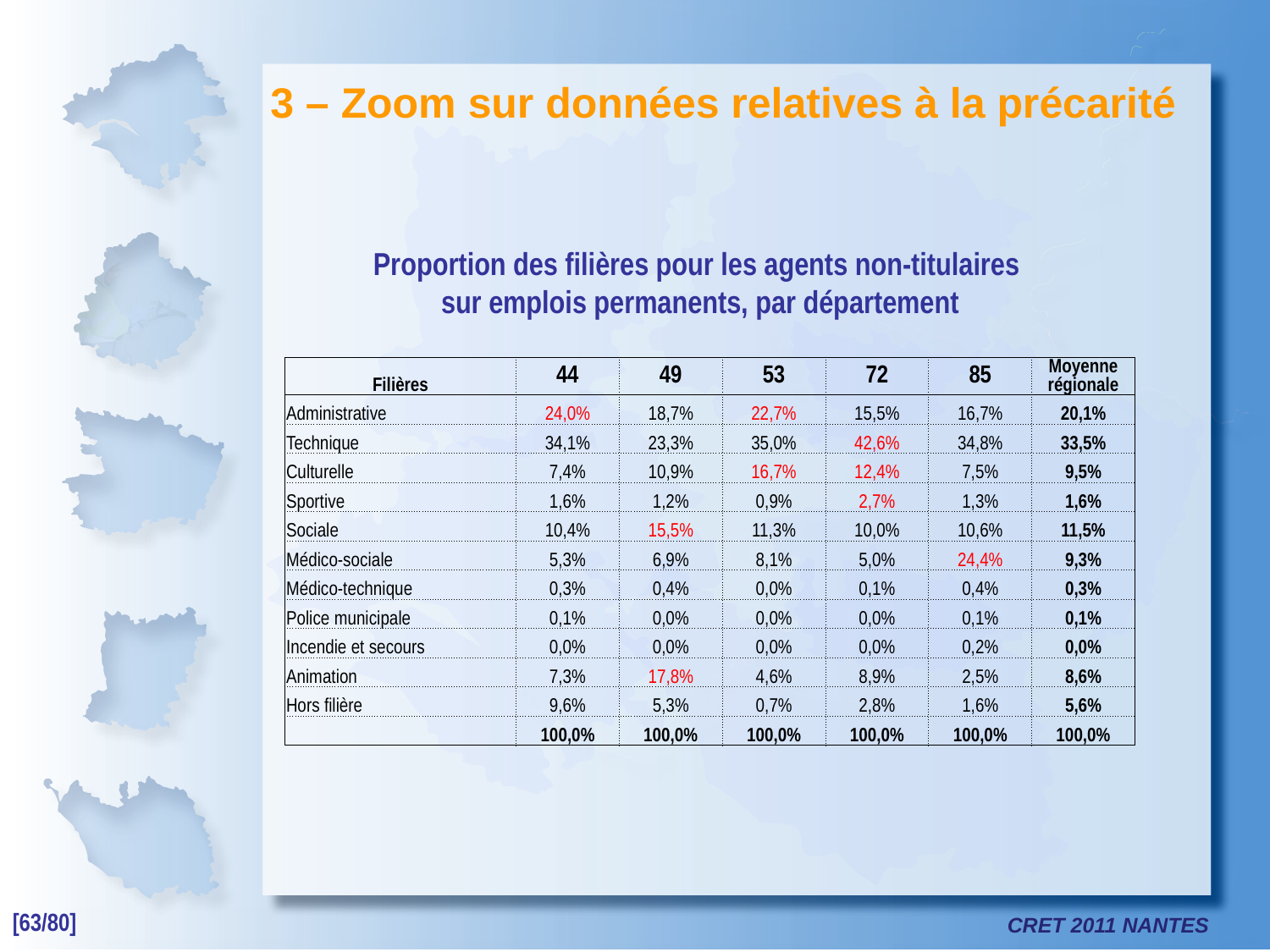

3 – Zoom sur données relatives à la précarité
Proportion des filières pour les agents non-titulaires
sur emplois permanents, par département
| Filières | 44 | 49 | 53 | 72 | 85 | Moyenne régionale |
| --- | --- | --- | --- | --- | --- | --- |
| Administrative | 24,0% | 18,7% | 22,7% | 15,5% | 16,7% | 20,1% |
| Technique | 34,1% | 23,3% | 35,0% | 42,6% | 34,8% | 33,5% |
| Culturelle | 7,4% | 10,9% | 16,7% | 12,4% | 7,5% | 9,5% |
| Sportive | 1,6% | 1,2% | 0,9% | 2,7% | 1,3% | 1,6% |
| Sociale | 10,4% | 15,5% | 11,3% | 10,0% | 10,6% | 11,5% |
| Médico-sociale | 5,3% | 6,9% | 8,1% | 5,0% | 24,4% | 9,3% |
| Médico-technique | 0,3% | 0,4% | 0,0% | 0,1% | 0,4% | 0,3% |
| Police municipale | 0,1% | 0,0% | 0,0% | 0,0% | 0,1% | 0,1% |
| Incendie et secours | 0,0% | 0,0% | 0,0% | 0,0% | 0,2% | 0,0% |
| Animation | 7,3% | 17,8% | 4,6% | 8,9% | 2,5% | 8,6% |
| Hors filière | 9,6% | 5,3% | 0,7% | 2,8% | 1,6% | 5,6% |
|  | 100,0% | 100,0% | 100,0% | 100,0% | 100,0% | 100,0% |
[63/80]